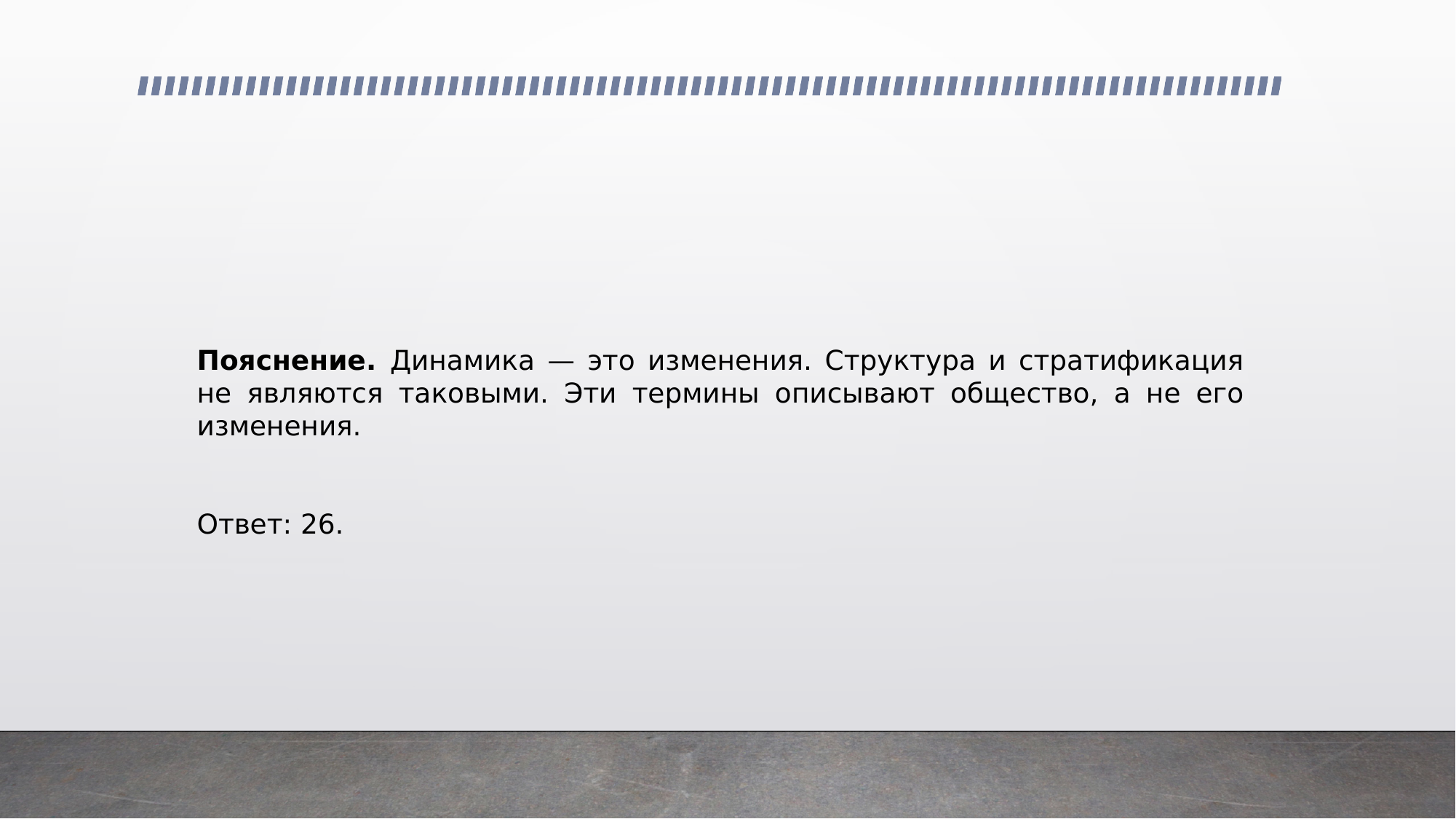

#

Пояснение. Динамика — это изменения. Структура и стратификация не являются таковыми. Эти термины описывают общество, а не его изменения.

Ответ: 26.